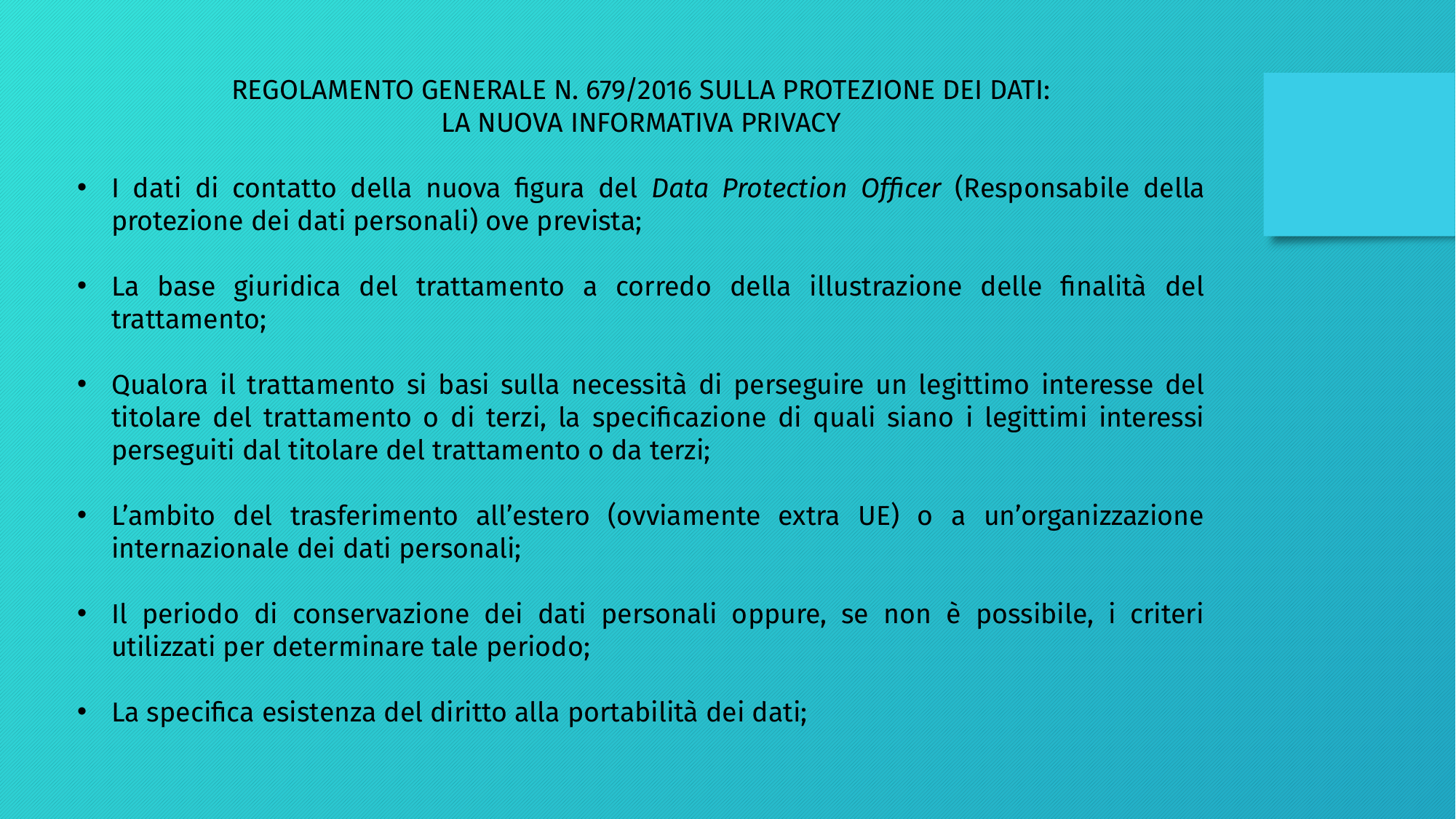

REGOLAMENTO GENERALE N. 679/2016 SULLA PROTEZIONE DEI DATI:
LA NUOVA INFORMATIVA PRIVACY

I dati di contatto della nuova figura del Data Protection Officer (Responsabile della protezione dei dati personali) ove prevista;

La base giuridica del trattamento a corredo della illustrazione delle finalità del trattamento;

Qualora il trattamento si basi sulla necessità di perseguire un legittimo interesse del titolare del trattamento o di terzi, la specificazione di quali siano i legittimi interessi perseguiti dal titolare del trattamento o da terzi;

L’ambito del trasferimento all’estero (ovviamente extra UE) o a un’organizzazione internazionale dei dati personali;

Il periodo di conservazione dei dati personali oppure, se non è possibile, i criteri utilizzati per determinare tale periodo;

La specifica esistenza del diritto alla portabilità dei dati;